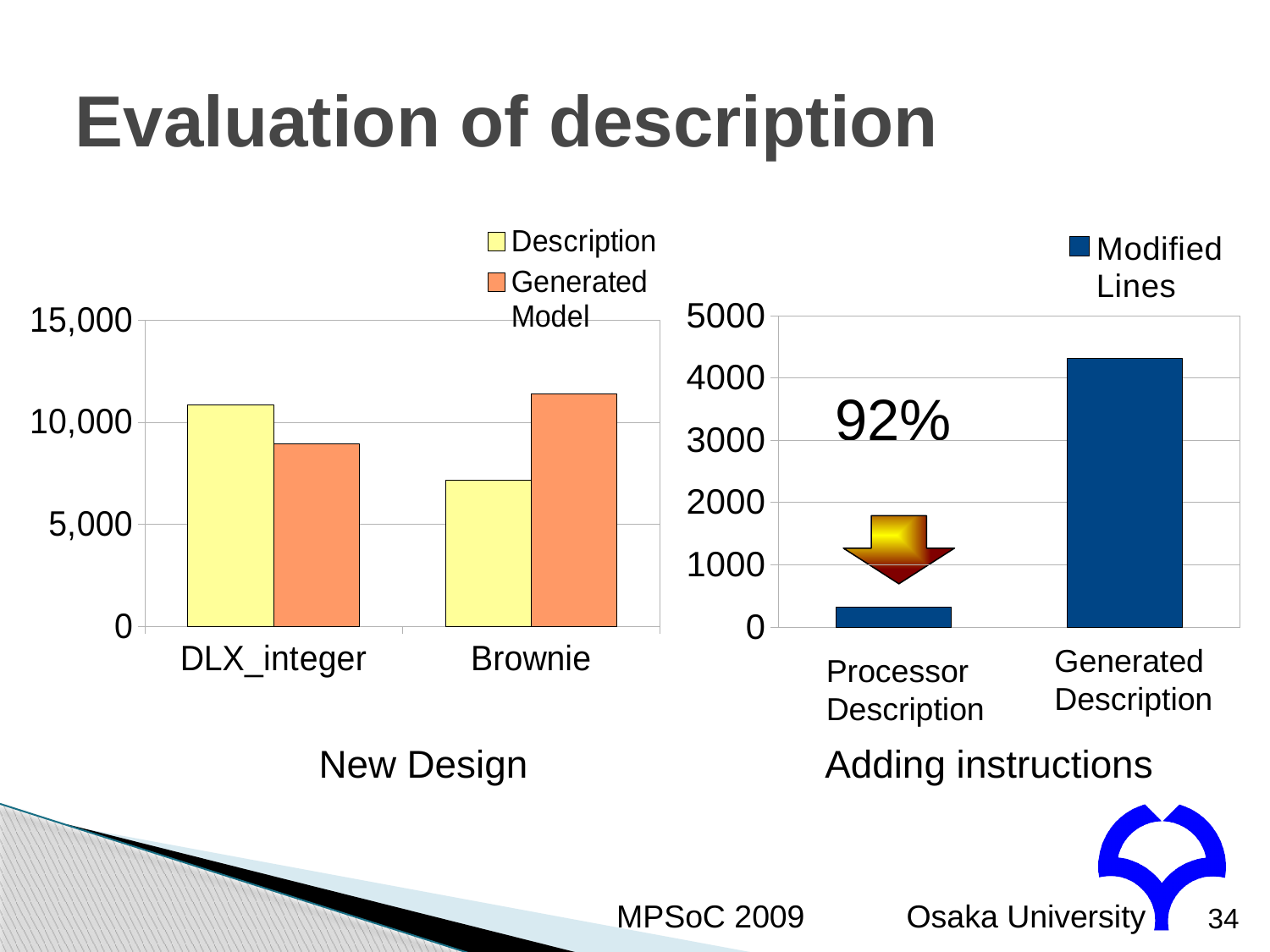

# Evaluation of description

### Chart

| Category | Modified Lines |
|---|---|
| Processor Description | 327.0 |
| Generated TL Model | 4317.0 |

### Chart

| Category | Description | Generated Model |
|---|---|---|
| DLX_integer | 10851.0 | 8946.0 |
| Brownie | 7176.0 | 11407.0 |
92%

Generated
Description
Processor
Description
New Design
Adding instructions
MPSoC 2009
34